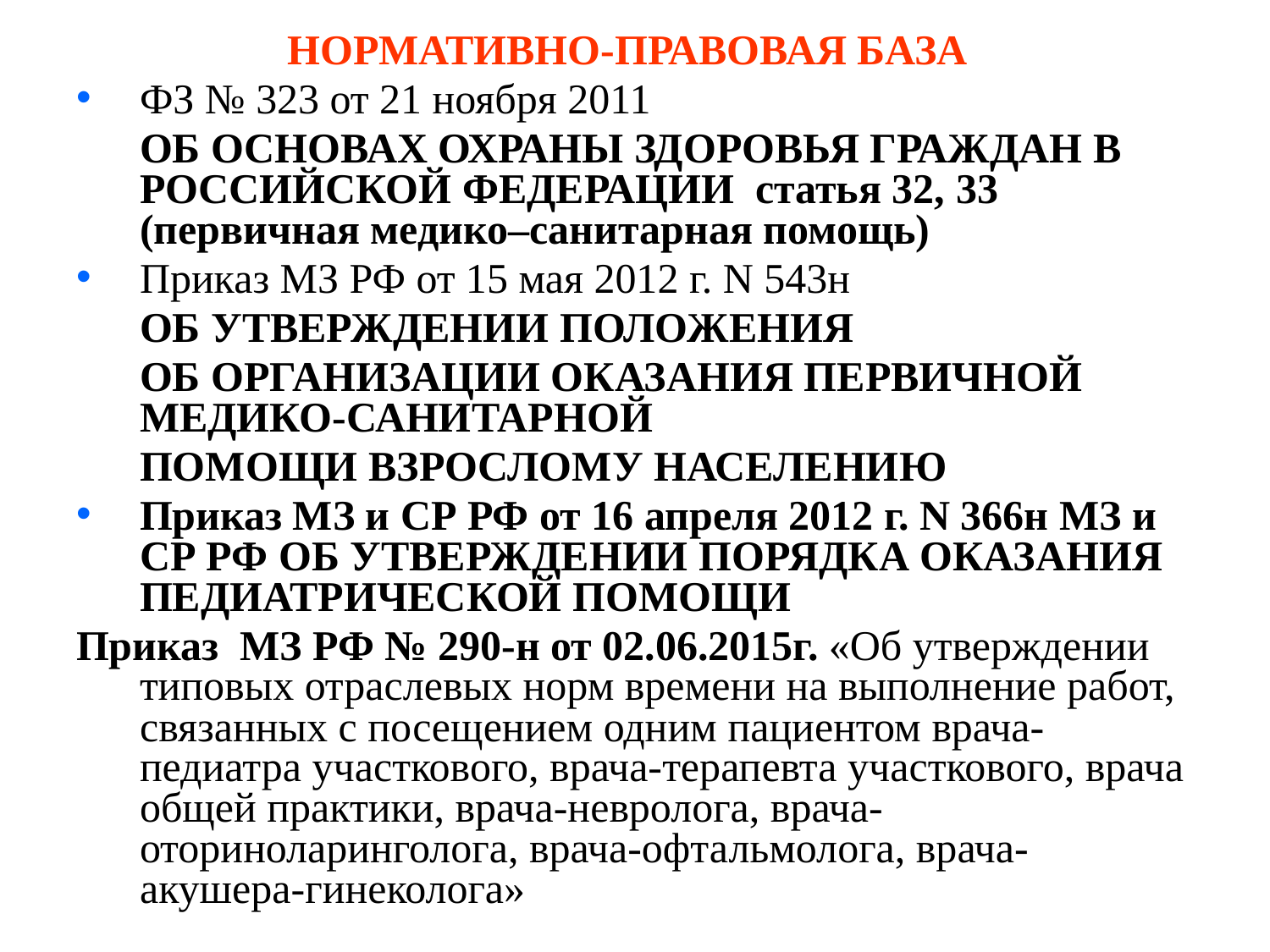

НОРМАТИВНО-ПРАВОВАЯ БАЗА
ФЗ № 323 от 21 ноября 2011
	ОБ ОСНОВАХ ОХРАНЫ ЗДОРОВЬЯ ГРАЖДАН В РОССИЙСКОЙ ФЕДЕРАЦИИ  статья 32, 33 (первичная медико–санитарная помощь)
Приказ МЗ РФ от 15 мая 2012 г. N 543н
 	ОБ УТВЕРЖДЕНИИ ПОЛОЖЕНИЯ
	ОБ ОРГАНИЗАЦИИ ОКАЗАНИЯ ПЕРВИЧНОЙ МЕДИКО-САНИТАРНОЙ
	ПОМОЩИ ВЗРОСЛОМУ НАСЕЛЕНИЮ
Приказ МЗ и СР РФ от 16 апреля 2012 г. N 366н МЗ и СР РФ ОБ УТВЕРЖДЕНИИ ПОРЯДКА ОКАЗАНИЯ ПЕДИАТРИЧЕСКОЙ ПОМОЩИ
Приказ  МЗ РФ № 290-н от 02.06.2015г. «Об утверждении типовых отраслевых норм времени на выполнение работ, связанных с посещением одним пациентом врача-педиатра участкового, врача-терапевта участкового, врача общей практики, врача-невролога, врача-оториноларинголога, врача-офтальмолога, врача- акушера-гинеколога»